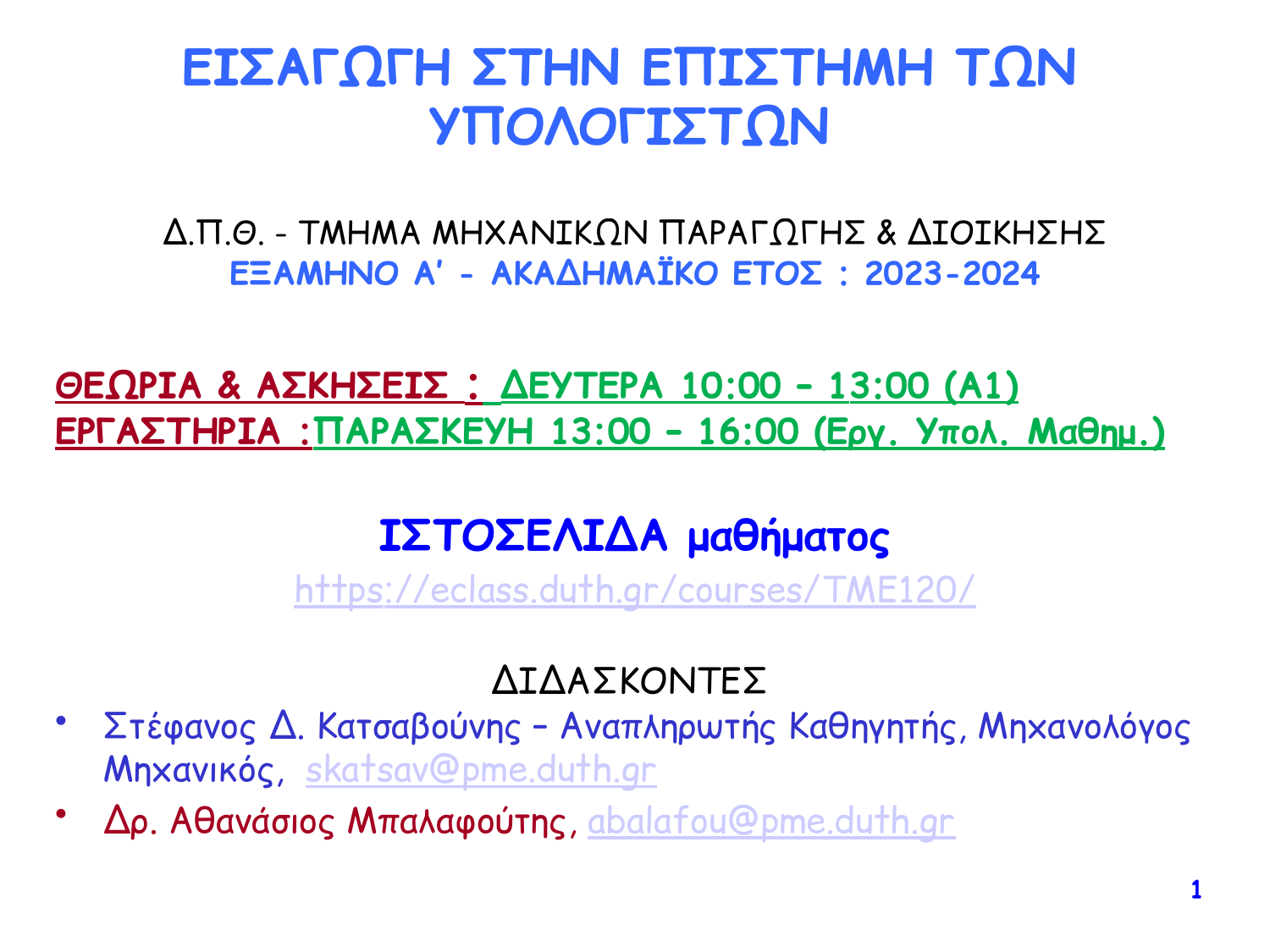

# ΕΙΣΑΓΩΓΗ ΣΤΗΝ ΕΠΙΣΤΗΜΗ ΤΩΝ ΥΠΟΛΟΓΙΣΤΩΝ

Δ.Π.Θ. - ΤΜΗΜΑ ΜΗΧΑΝΙΚΩΝ ΠΑΡΑΓΩΓΗΣ & ΔΙΟΙΚΗΣΗΣ
ΕΞΑΜΗΝΟ Α’ - ΑΚΑΔΗΜΑΪΚΟ ΕΤΟΣ : 2023-2024

ΘΕΩΡΙΑ & ΑΣΚΗΣΕΙΣ : ΔΕΥΤΕΡΑ 10:00 – 13:00 (Α1)
ΕΡΓΑΣΤΗΡΙΑ :ΠΑΡΑΣΚΕΥΗ 13:00 – 16:00 (Εργ. Υπολ. Μαθημ.)

ΙΣΤΟΣΕΛΙΔΑ μαθήματος
https://eclass.duth.gr/courses/TME120/

ΔΙΔΑΣΚΟΝΤΕΣ
Στέφανος Δ. Κατσαβούνης – Αναπληρωτής Καθηγητής, Μηχανολόγος Μηχανικός,  skatsav@pme.duth.gr
Δρ. Αθανάσιος Μπαλαφούτης, abalafou@pme.duth.gr

1